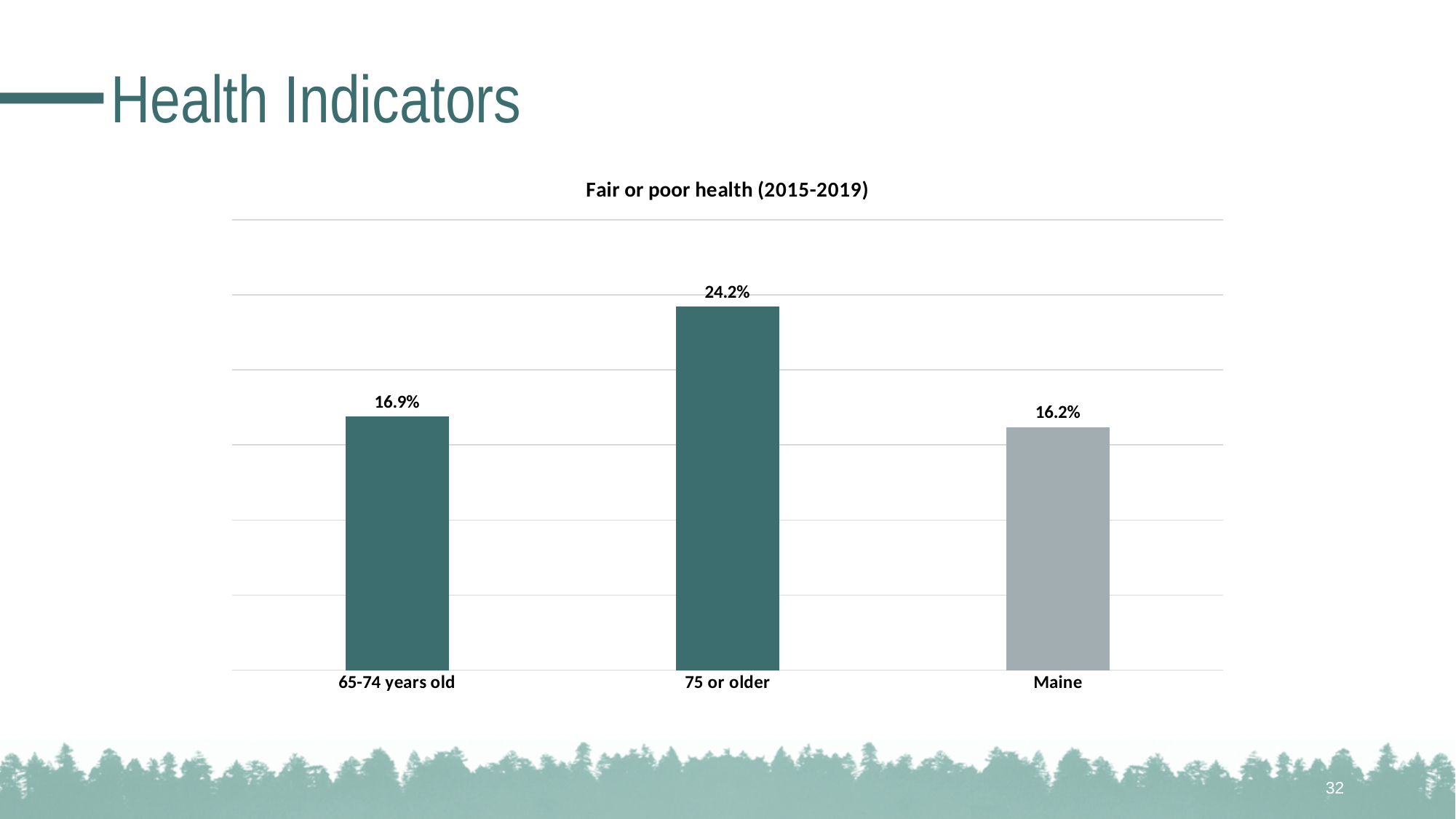

# Health Indicators

### Chart:

| Category | Fair or poor health (2015-2019) |
|---|---|
| 65-74 years old | 0.169 |
| 75 or older | 0.242 |
| Maine | 0.162 |
32